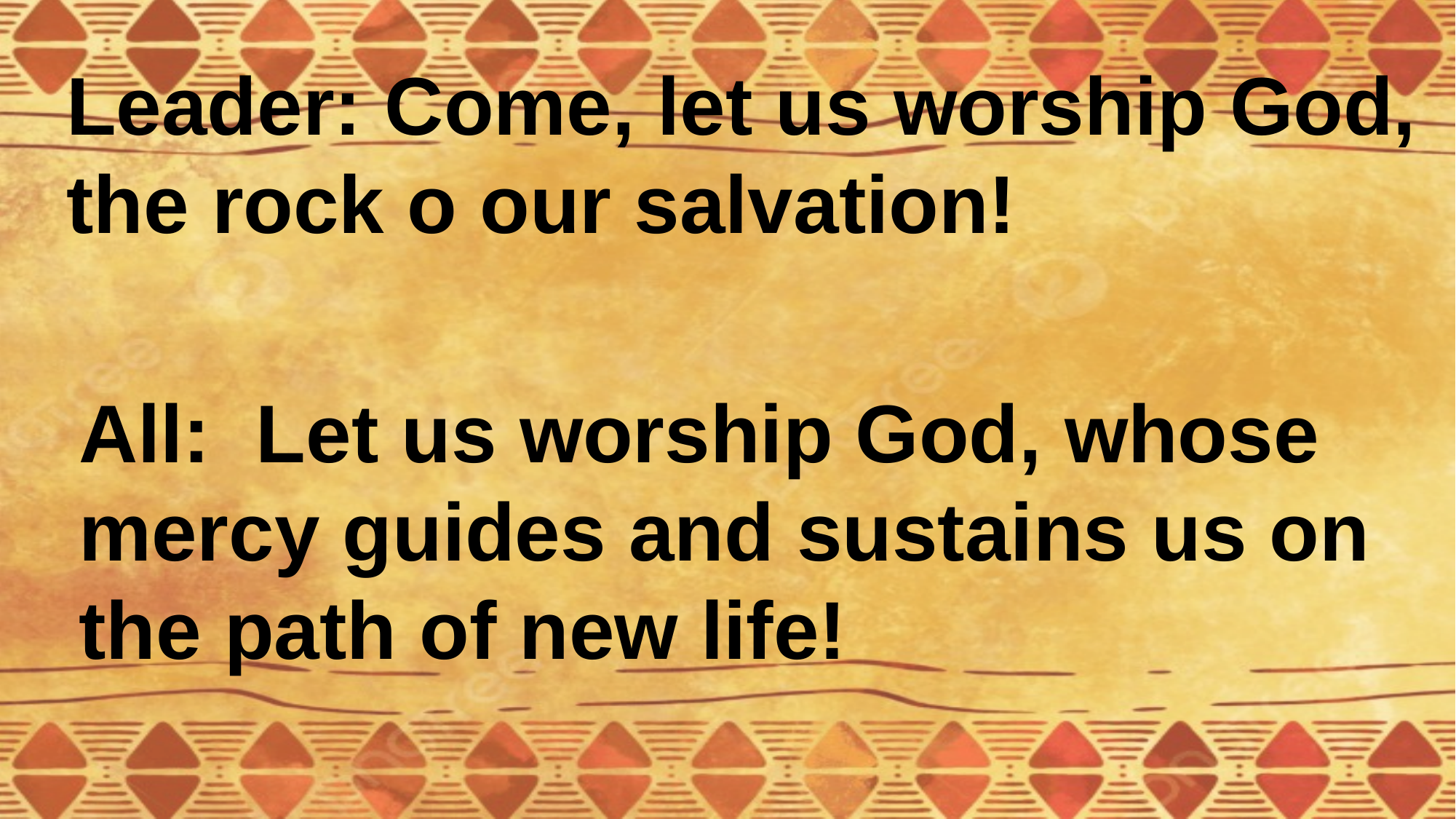

Leader: Come, let us worship God, the rock o our salvation!

All:  Let us worship God, whose mercy guides and sustains us on the path of new life!